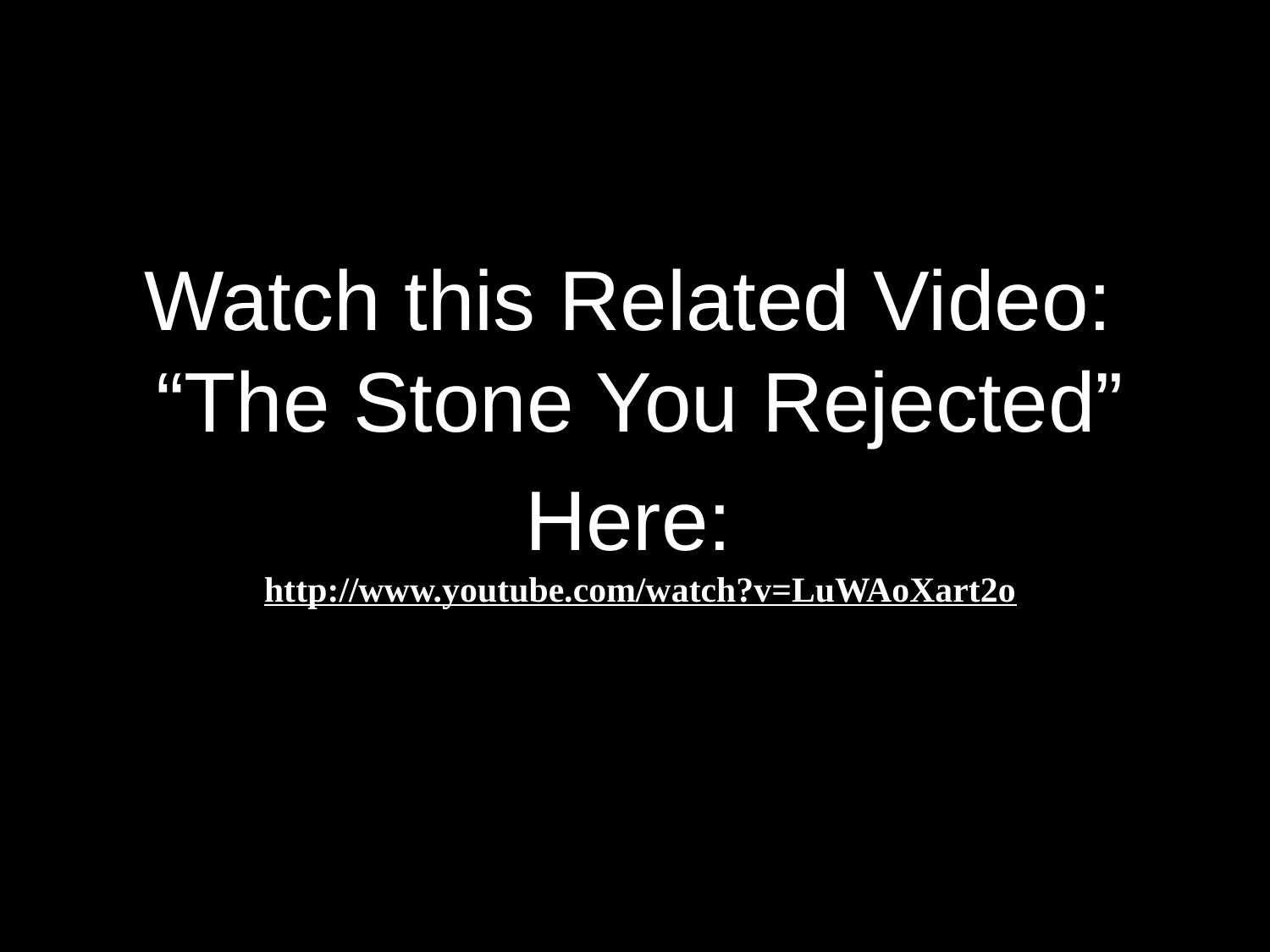

# Watch this Related Video: “The Stone You Rejected” Here: http://www.youtube.com/watch?v=LuWAoXart2o